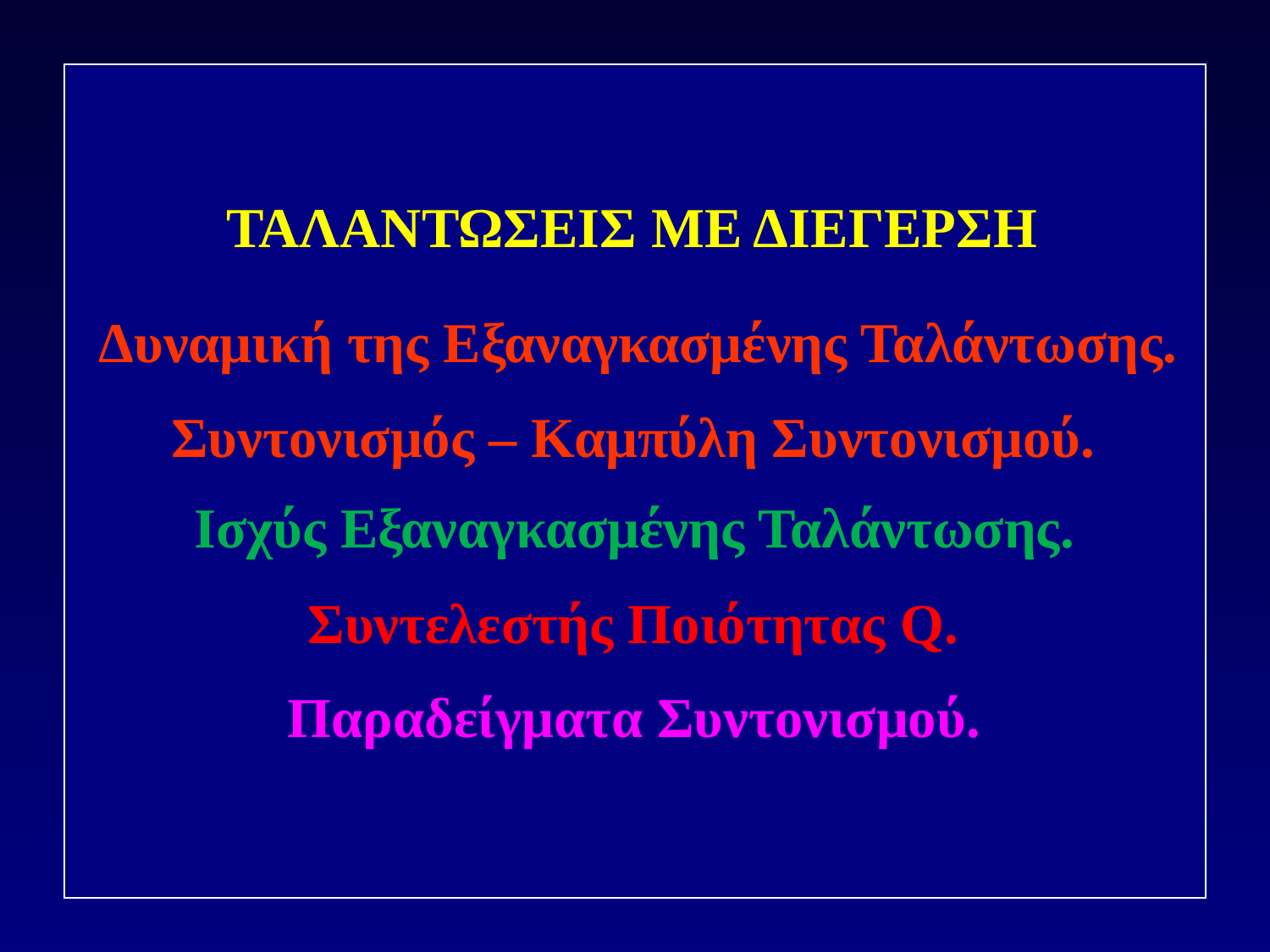

ΤΑΛΑΝΤΩΣΕΙΣ ΜΕ ΔΙΕΓΕΡΣΗ
Δυναμική της Εξαναγκασμένης Ταλάντωσης.
Συντονισμός – Καμπύλη Συντονισμού.
Ισχύς Εξαναγκασμένης Ταλάντωσης.
Συντελεστής Ποιότητας Q.
Παραδείγματα Συντονισμού.